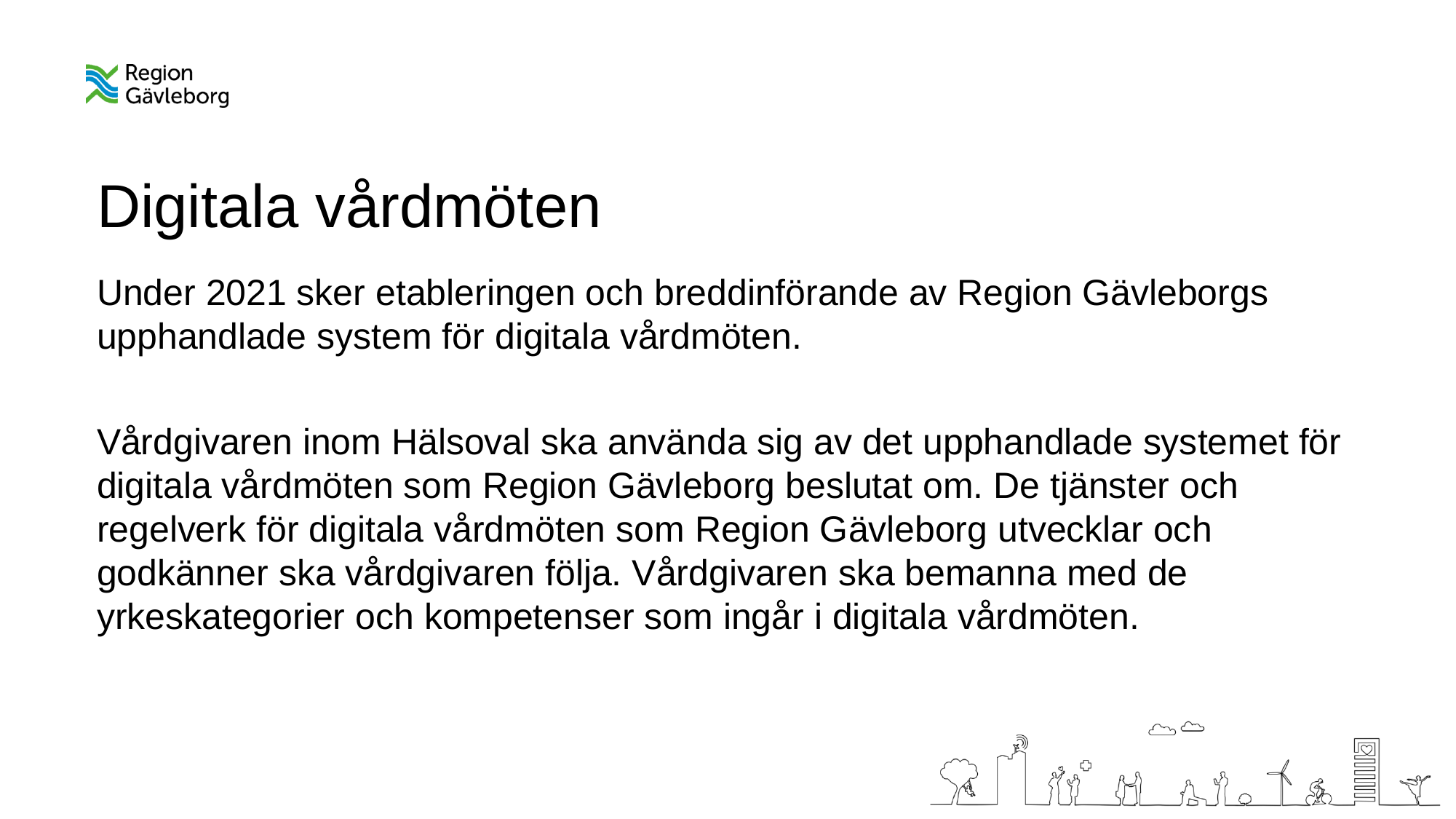

# Digitala vårdmöten
Under 2021 sker etableringen och breddinförande av Region Gävleborgs upphandlade system för digitala vårdmöten.

Vårdgivaren inom Hälsoval ska använda sig av det upphandlade systemet för digitala vårdmöten som Region Gävleborg beslutat om. De tjänster och regelverk för digitala vårdmöten som Region Gävleborg utvecklar och godkänner ska vårdgivaren följa. Vårdgivaren ska bemanna med de yrkeskategorier och kompetenser som ingår i digitala vårdmöten.